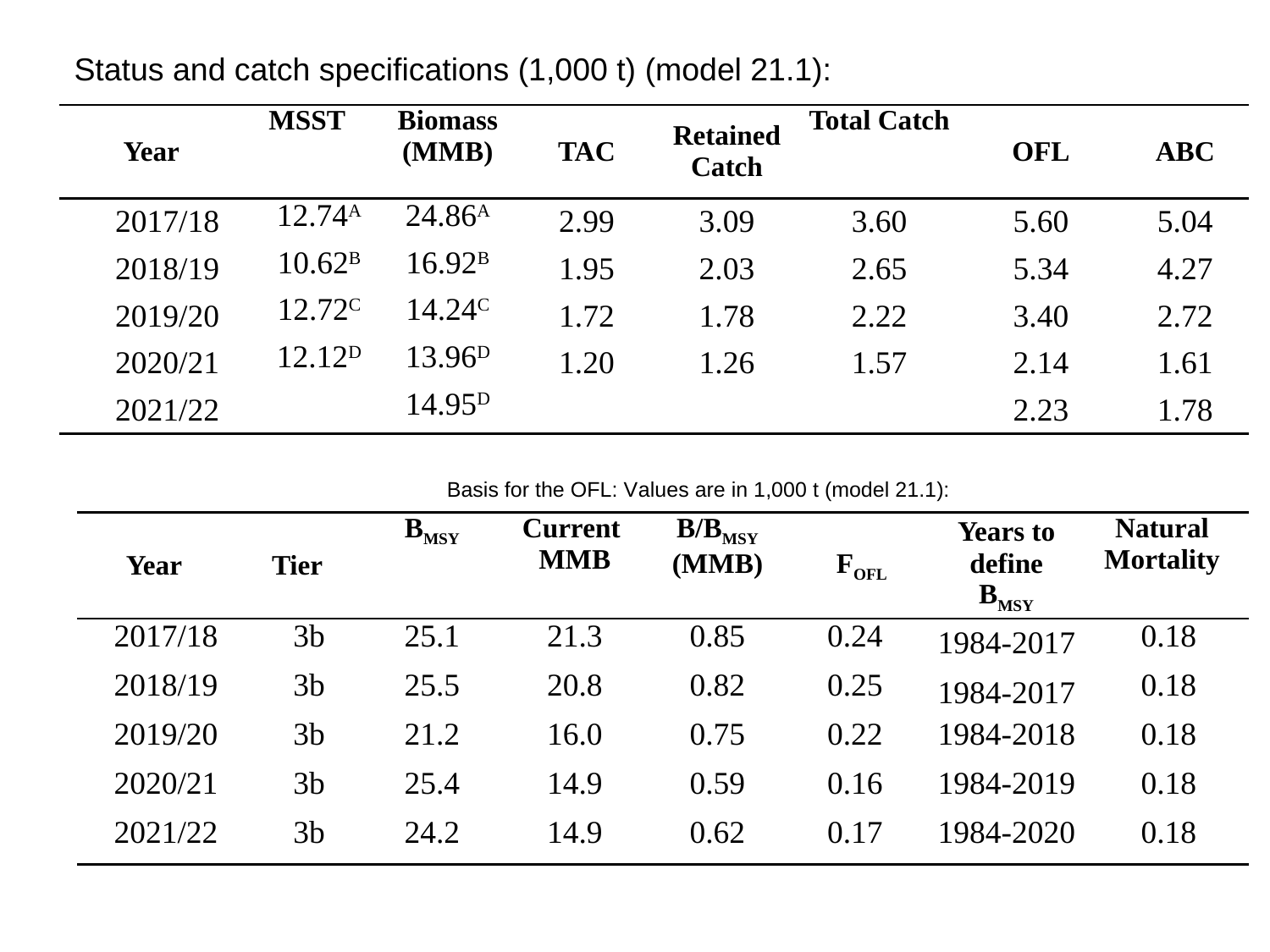

Status and catch specifications (1,000 t) (model 21.1):
| Year | MSST |  | Biomass (MMB) | TAC | Retained Catch | Total Catch | OFL | ABC |
| --- | --- | --- | --- | --- | --- | --- | --- | --- |
| 2017/18 |  | 12.74A | 24.86A | 2.99 | 3.09 | 3.60 | 5.60 | 5.04 |
| 2018/19 |  | 10.62B | 16.92B | 1.95 | 2.03 | 2.65 | 5.34 | 4.27 |
| 2019/20 |  | 12.72C | 14.24C | 1.72 | 1.78 | 2.22 | 3.40 | 2.72 |
| 2020/21 |  | 12.12D | 13.96D | 1.20 | 1.26 | 1.57 | 2.14 | 1.61 |
| 2021/22 |  |  | 14.95D |  |  |  | 2.23 | 1.78 |
Basis for the OFL: Values are in 1,000 t (model 21.1):

| Year | Tier |  | BMSY | Current MMB | B/BMSY (MMB) | FOFL |  | Years to define BMSY | Natural Mortality |  |
| --- | --- | --- | --- | --- | --- | --- | --- | --- | --- | --- |
| 2017/18 |  | 3b | 25.1 | 21.3 | 0.85 | 0.24 | 1984-2017 |  |  | 0.18 |
| 2018/19 |  | 3b | 25.5 | 20.8 | 0.82 | 0.25 | 1984-2017 |  |  | 0.18 |
| 2019/20 |  | 3b | 21.2 | 16.0 | 0.75 | 0.22 | 1984-2018 |  |  | 0.18 |
| 2020/21 |  | 3b | 25.4 | 14.9 | 0.59 | 0.16 | 1984-2019 |  |  | 0.18 |
| 2021/22 |  | 3b | 24.2 | 14.9 | 0.62 | 0.17 | 1984-2020 |  |  | 0.18 |